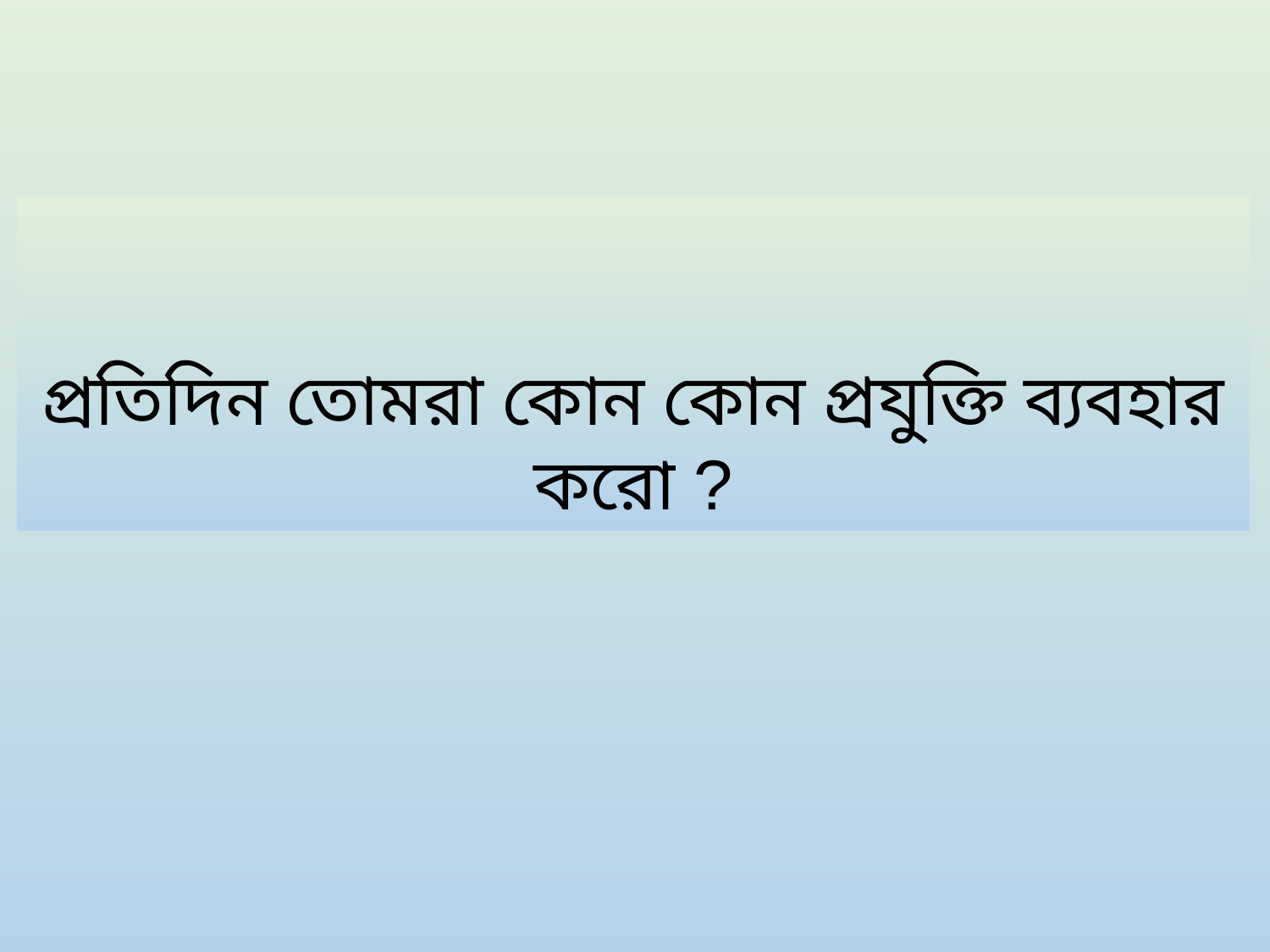

প্রতিদিন তোমরা কোন কোন প্রযুক্তি ব্যবহার করো ?